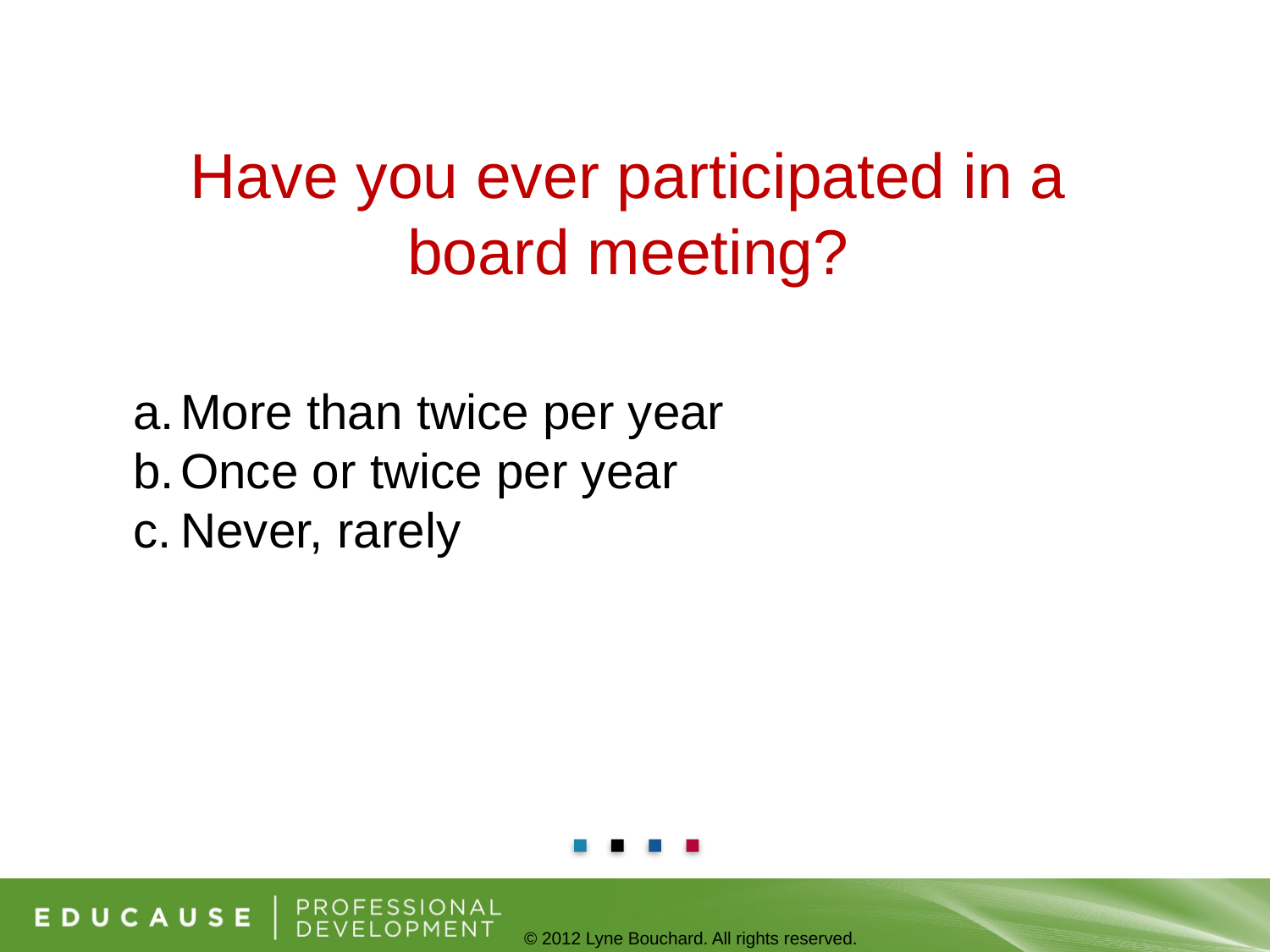

Have you ever participated in a board meeting?
More than twice per year
Once or twice per year
Never, rarely
© 2012 Lyne Bouchard. All rights reserved.